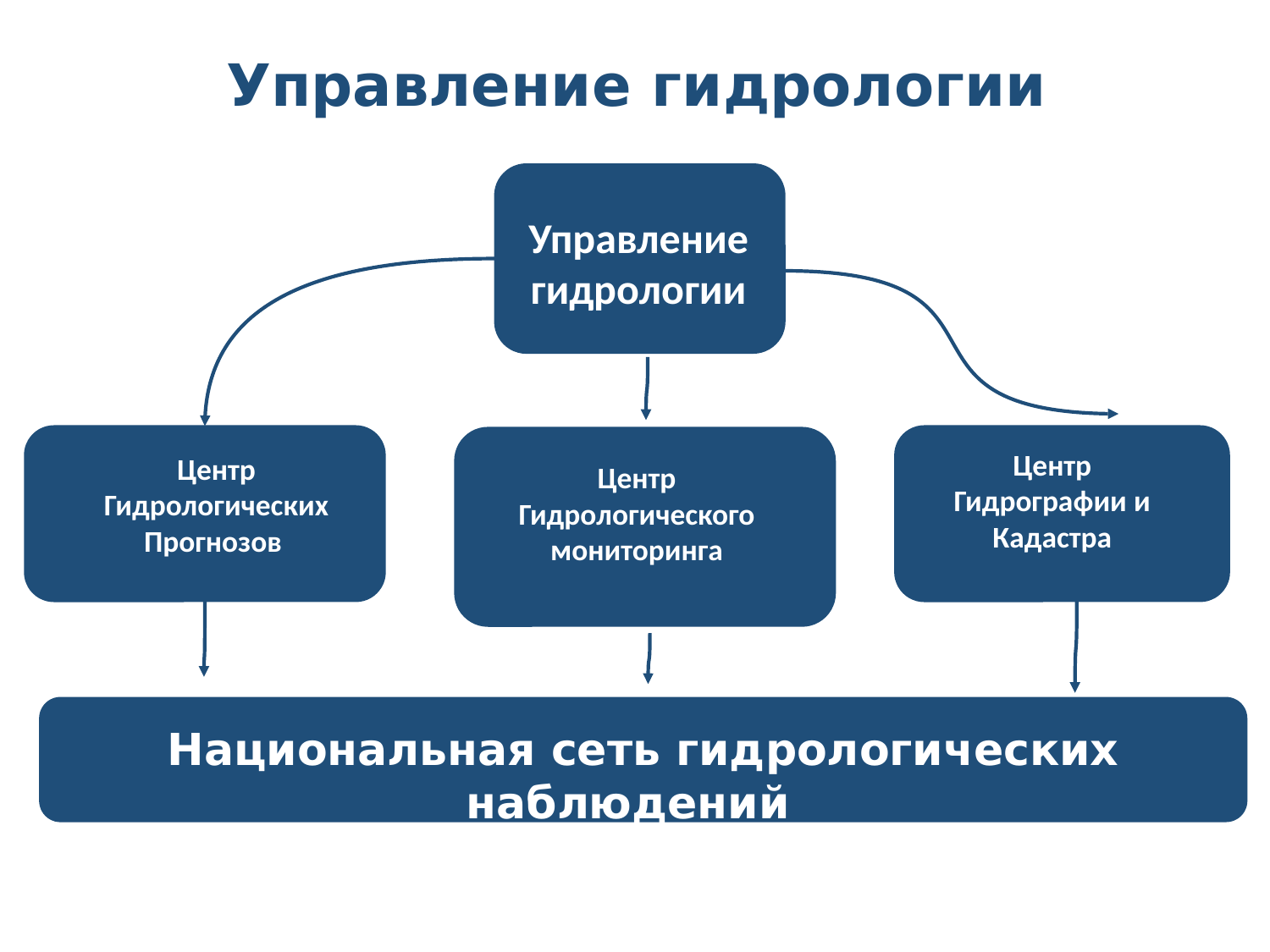

Управление гидрологии

Управление гидрологии

Центр
Гидрографии и
Кадастра
Центр
Гидрологических
Прогнозов
Центр
Гидрологического мониторинга

Национальная сеть гидрологических наблюдений